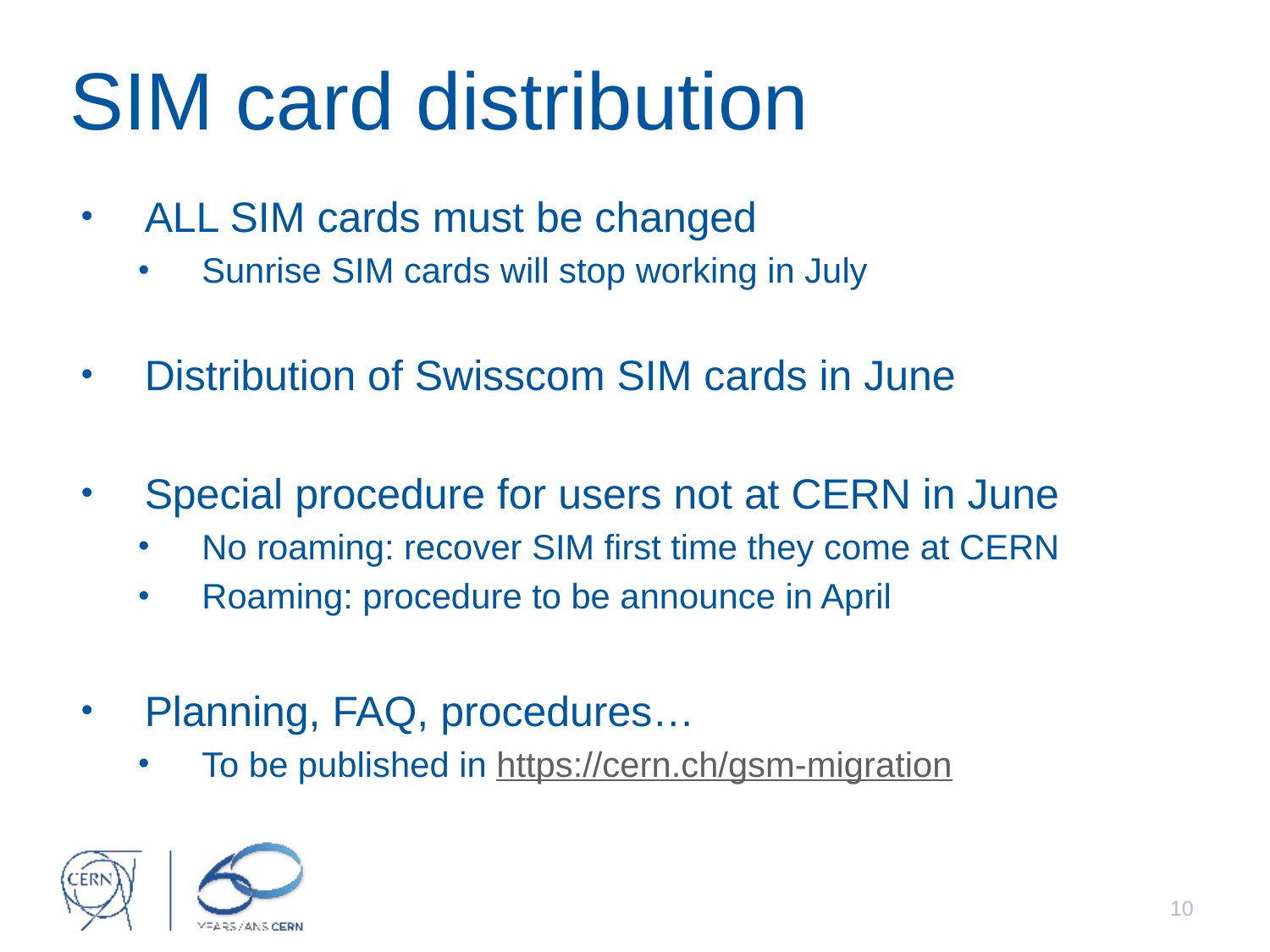

# SIM card distribution
ALL SIM cards must be changed
Sunrise SIM cards will stop working in July

Distribution of Swisscom SIM cards in June

Special procedure for users not at CERN in June
No roaming: recover SIM first time they come at CERN
Roaming: procedure to be announce in April

Planning, FAQ, procedures…
To be published in https://cern.ch/gsm-migration

10